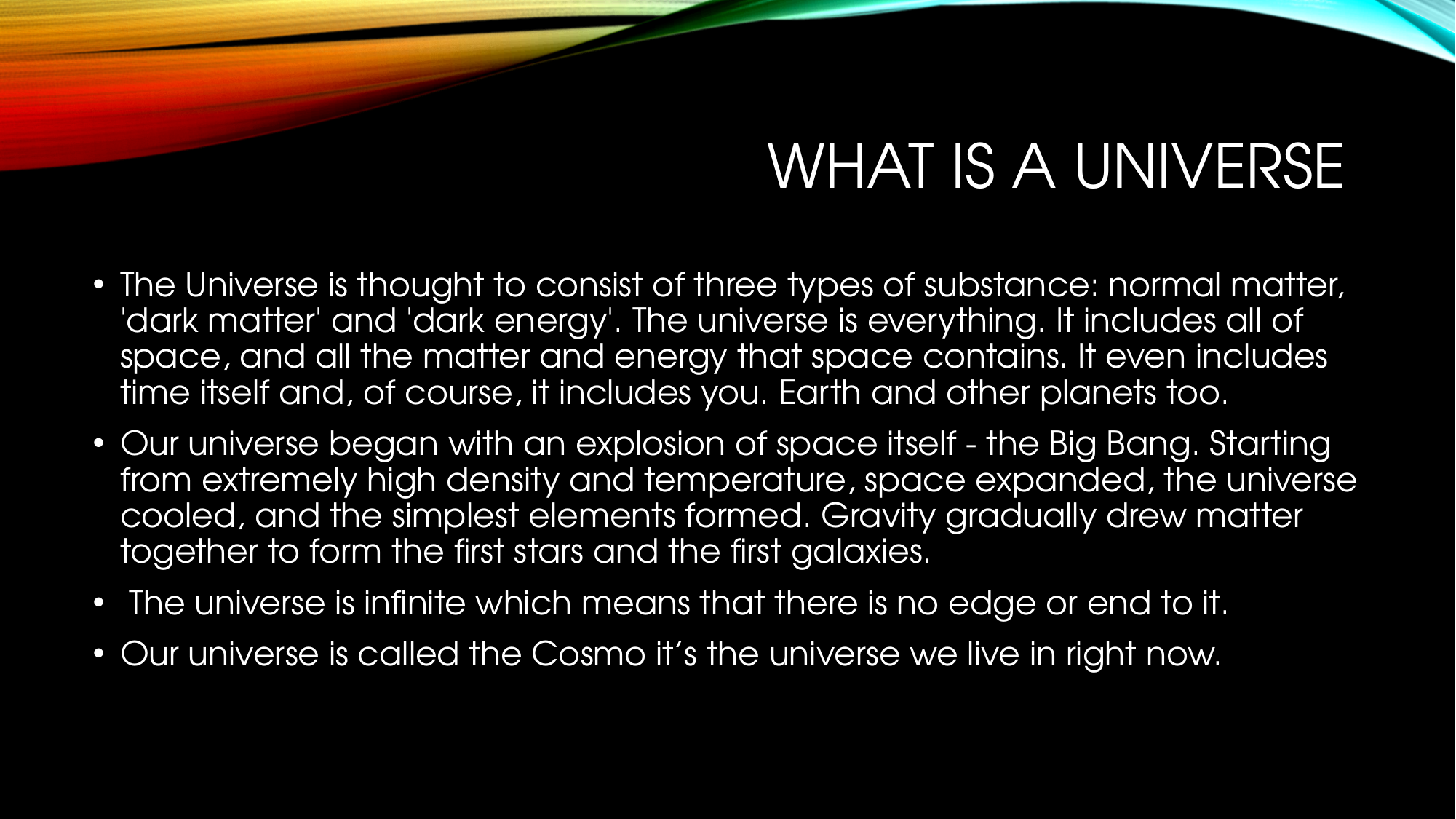

# What is a universe
The Universe is thought to consist of three types of substance: normal matter, 'dark matter' and 'dark energy'. The universe is everything. It includes all of space, and all the matter and energy that space contains. It even includes time itself and, of course, it includes you. Earth and other planets too.
Our universe began with an explosion of space itself - the Big Bang. Starting from extremely high density and temperature, space expanded, the universe cooled, and the simplest elements formed. Gravity gradually drew matter together to form the first stars and the first galaxies.
 The universe is infinite which means that there is no edge or end to it.
Our universe is called the Cosmo it’s the universe we live in right now.